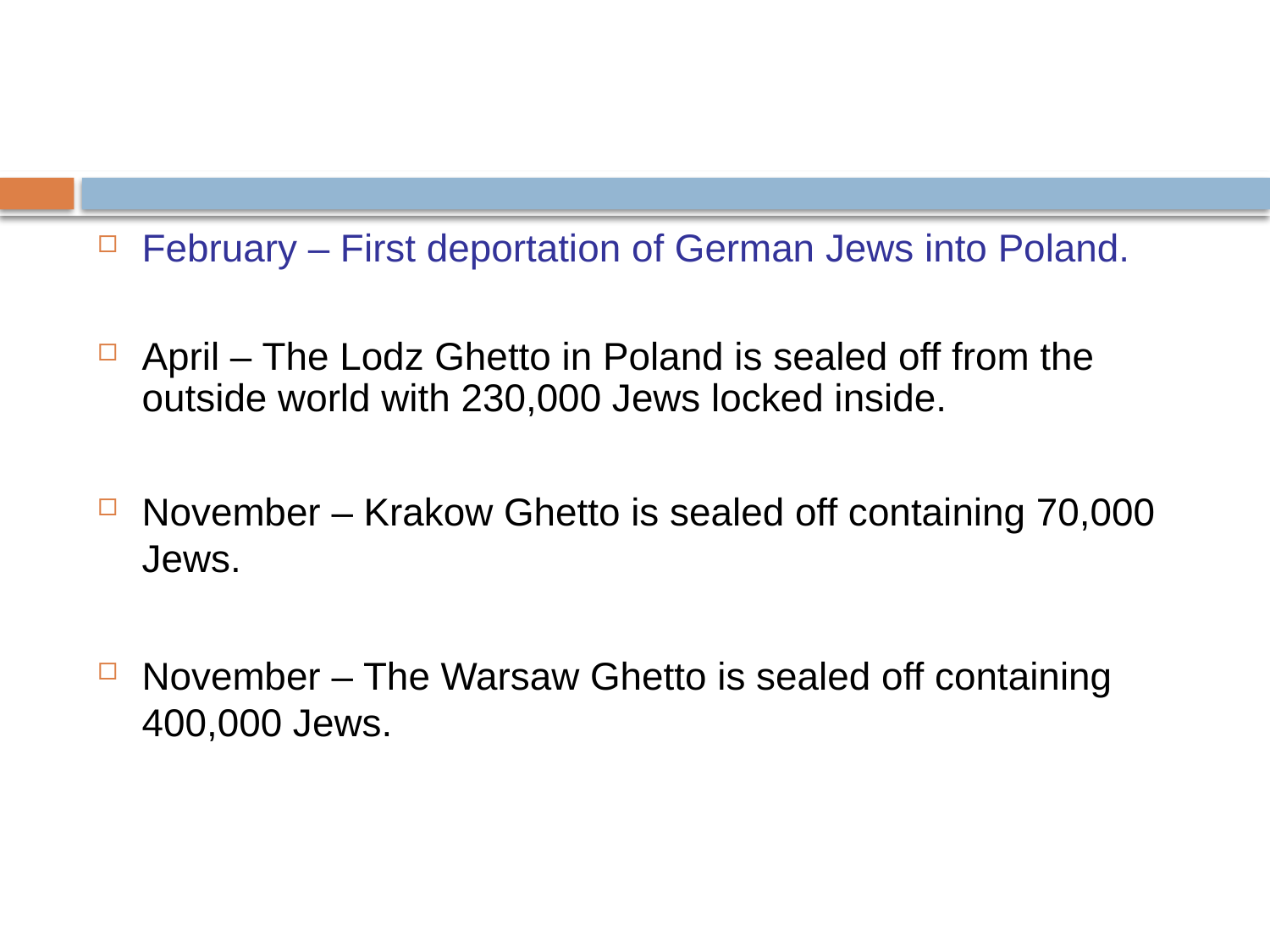

#
February – First deportation of German Jews into Poland.

April – The Lodz Ghetto in Poland is sealed off from the outside world with 230,000 Jews locked inside.

November – Krakow Ghetto is sealed off containing 70,000 Jews.

November – The Warsaw Ghetto is sealed off containing 400,000 Jews.